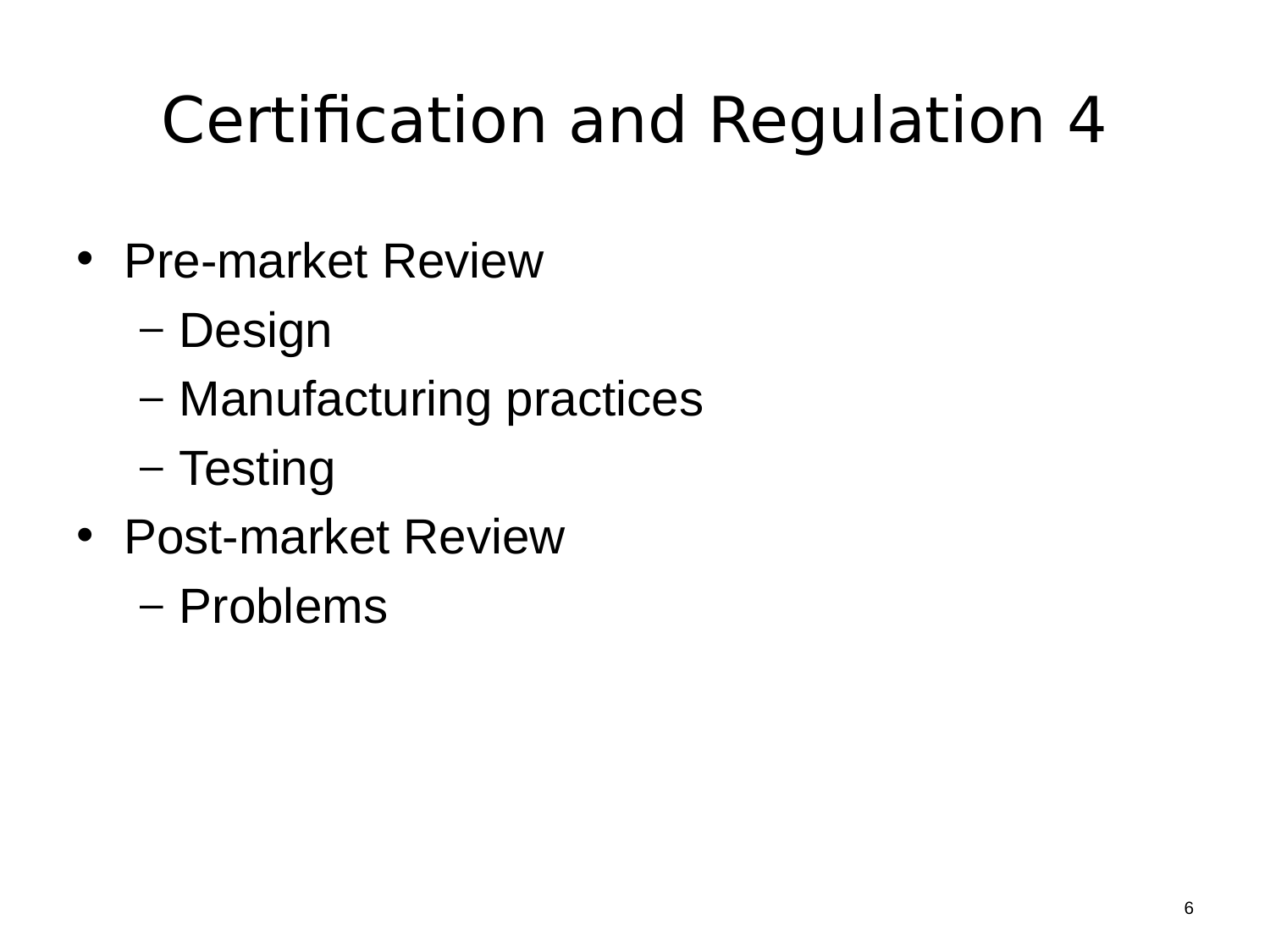

# Certification and Regulation 4
Pre-market Review
Design
Manufacturing practices
Testing
Post-market Review
Problems
6